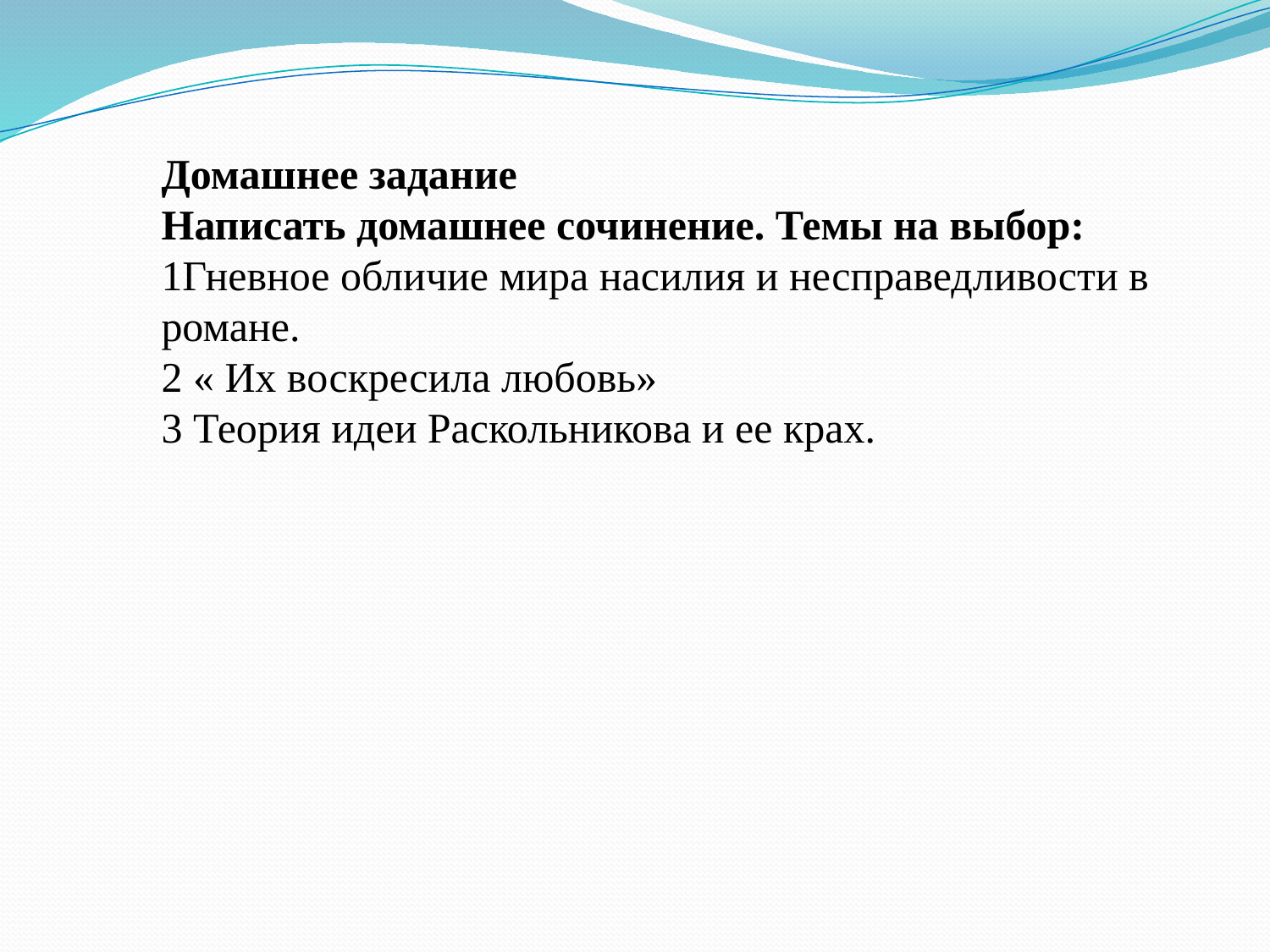

Домашнее задание
Написать домашнее сочинение. Темы на выбор:
1Гневное обличие мира насилия и несправедливости в романе.
2 « Их воскресила любовь»
3 Теория идеи Раскольникова и ее крах.